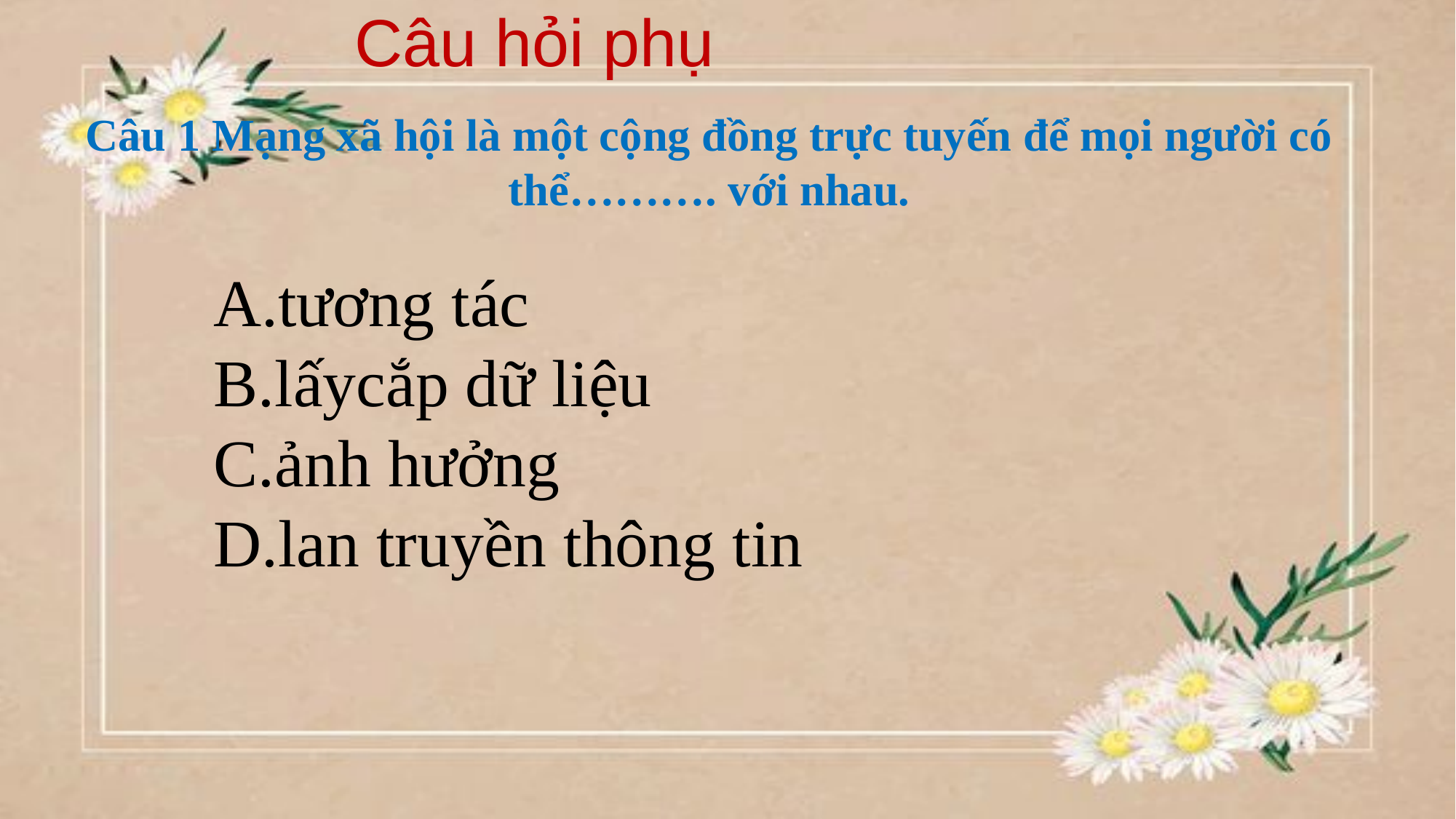

# Câu hỏi phụ
Câu 1 Mạng xã hội là một cộng đồng trực tuyến để mọi người có thể………. với nhau.

tương tác
lấycắp dữ liệu
ảnh hưởng
lan truyền thông tin